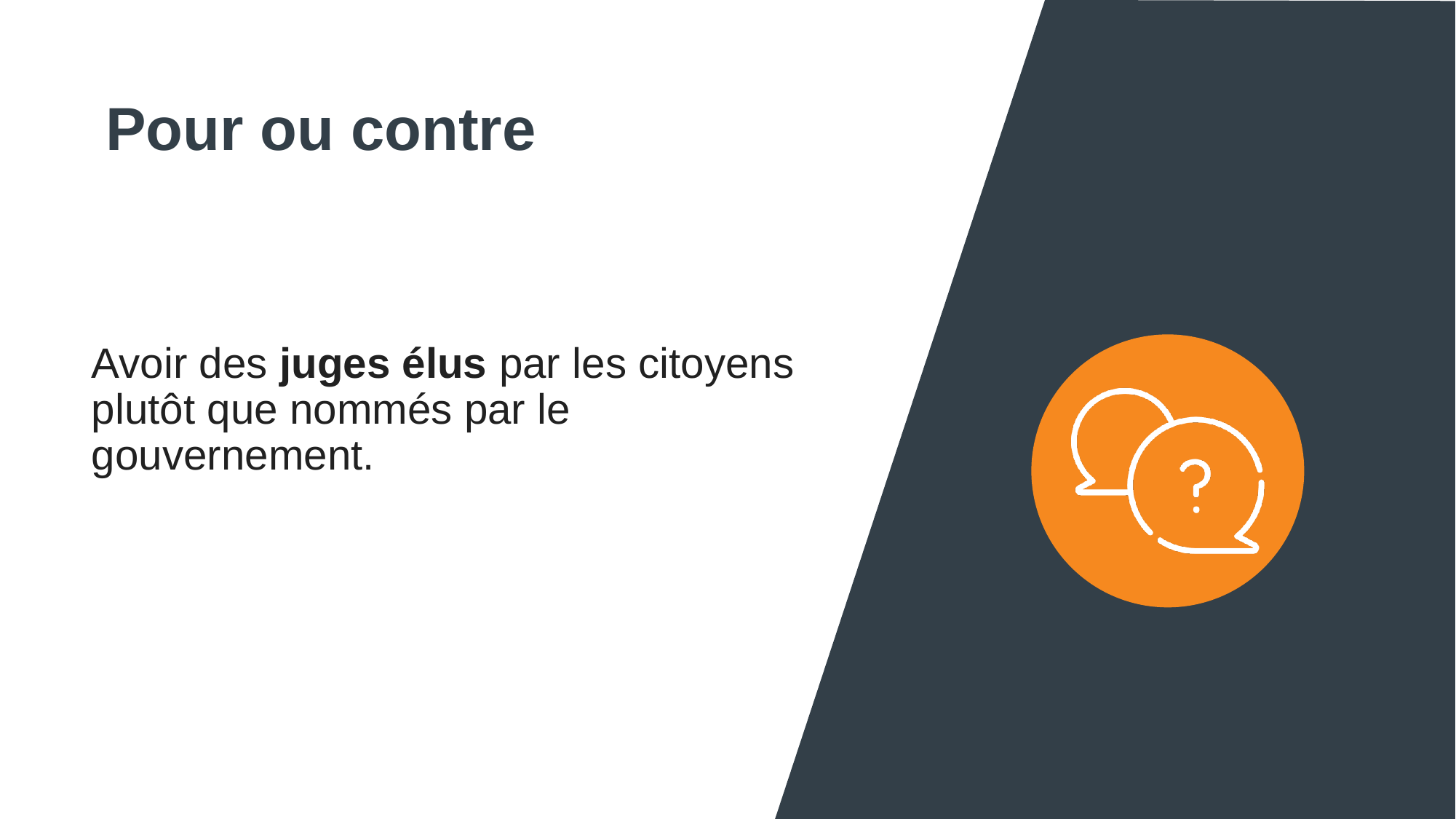

# Pour ou contre
Avoir des juges élus par les citoyens plutôt que nommés par le gouvernement.